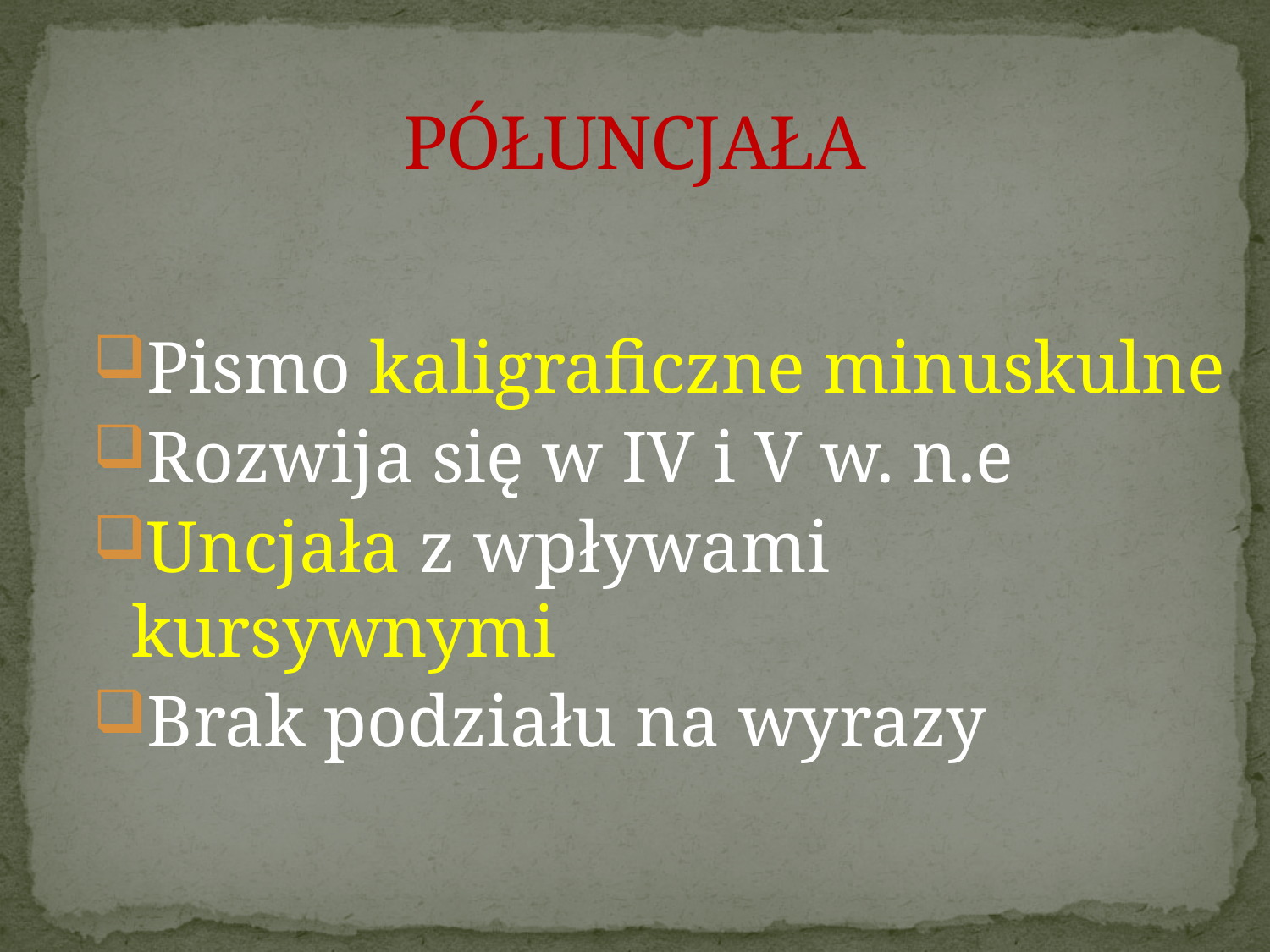

# PÓŁUNCJAŁA
Pismo kaligraficzne minuskulne
Rozwija się w IV i V w. n.e
Uncjała z wpływami kursywnymi
Brak podziału na wyrazy